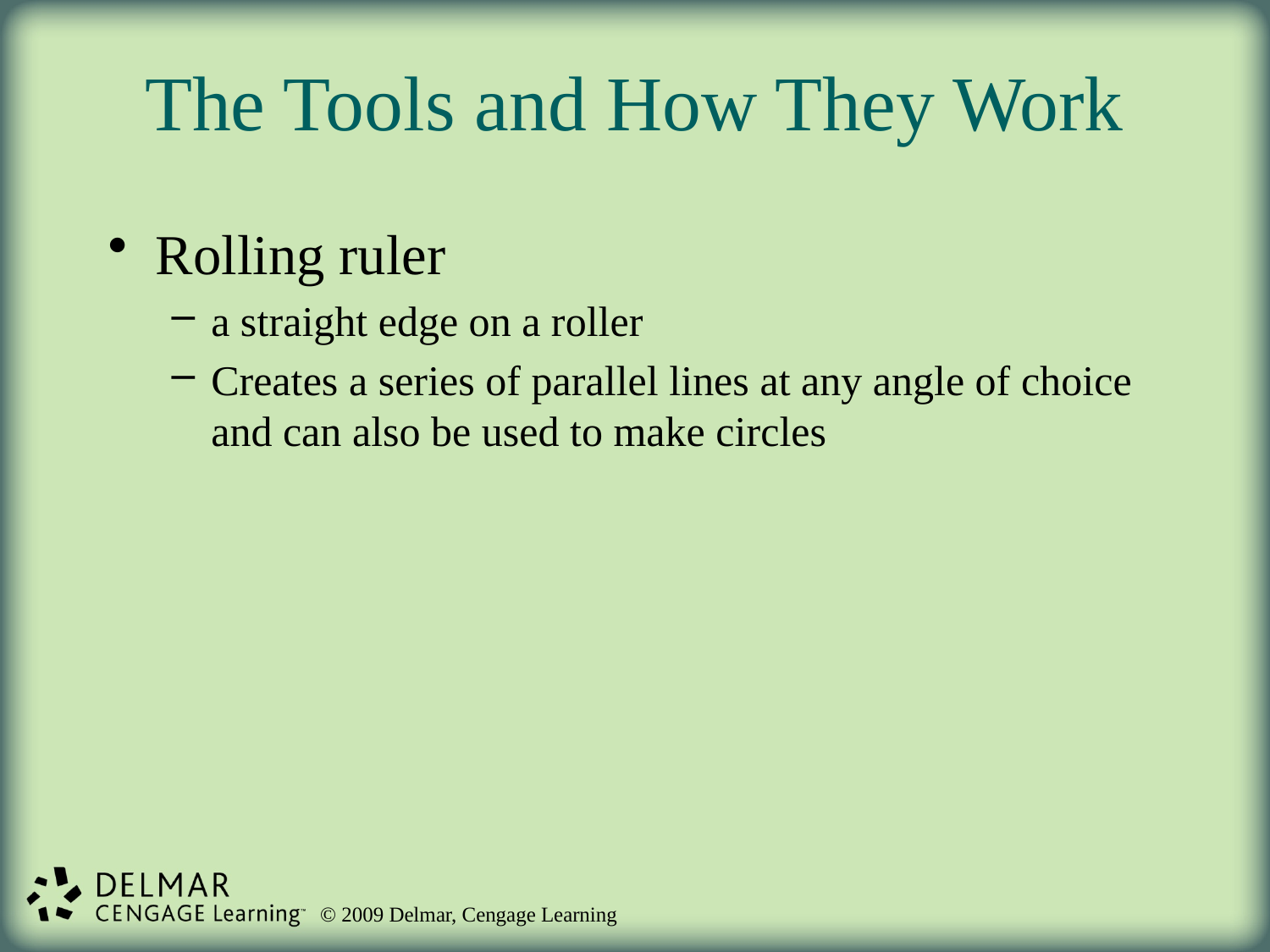

# The Tools and How They Work
Rolling ruler
a straight edge on a roller
Creates a series of parallel lines at any angle of choice and can also be used to make circles